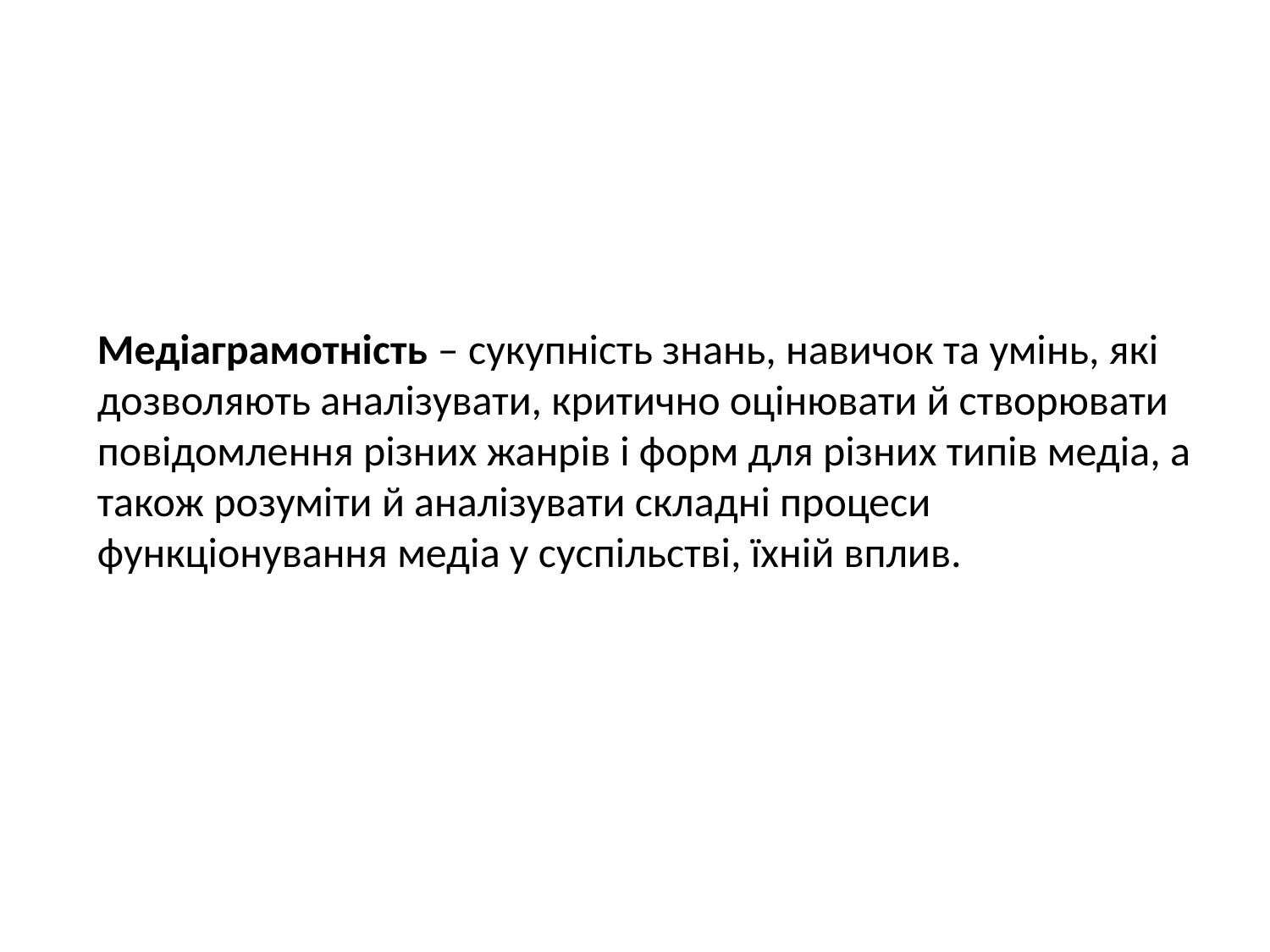

Медіаграмотність – сукупність знань, навичок та умінь, які дозволяють аналізувати, критично оцінювати й створювати повідомлення різних жанрів і форм для різних типів медіа, а також розуміти й аналізувати складні процеси функціонування медіа у суспільстві, їхній вплив.